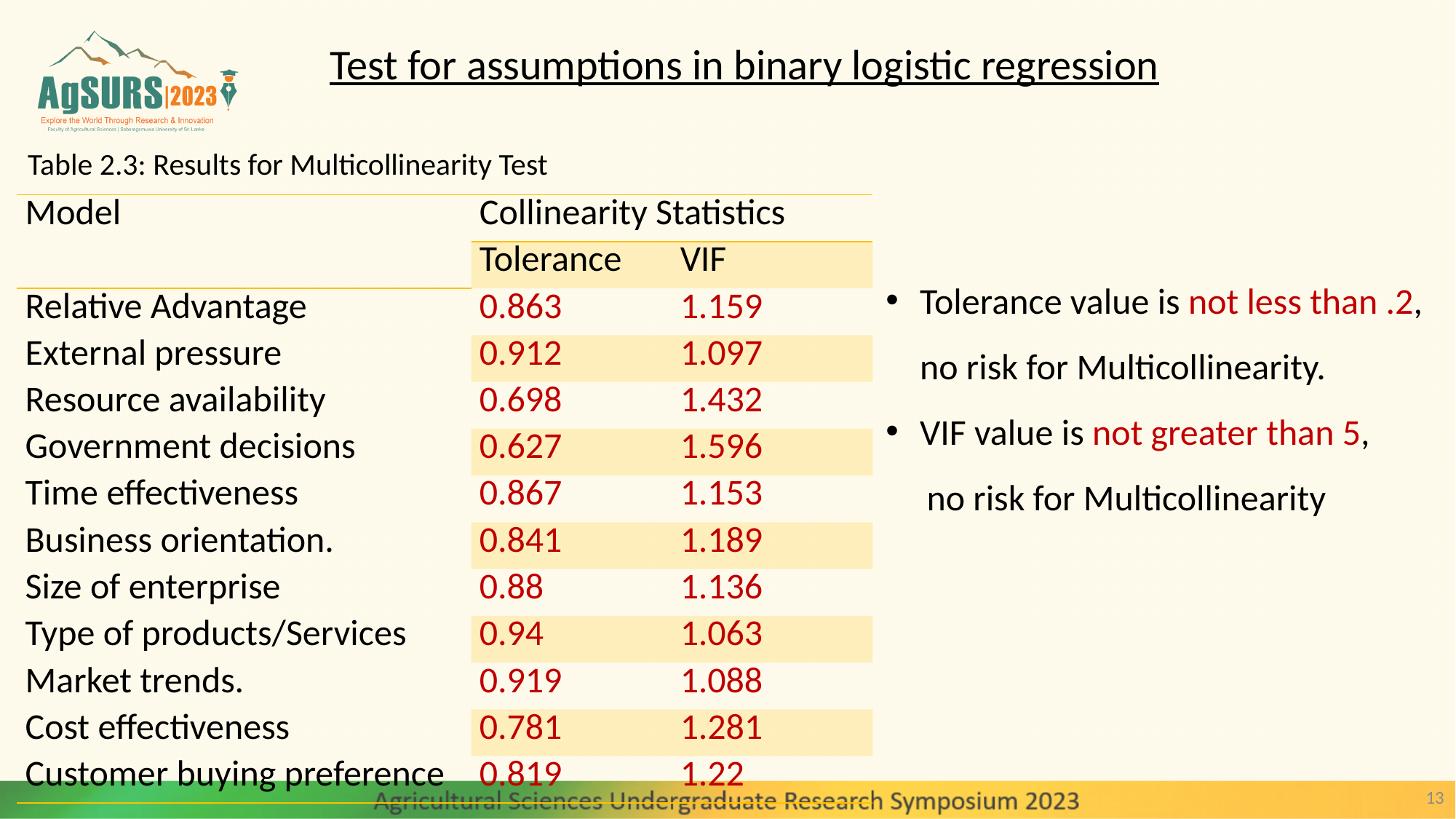

Test for assumptions in binary logistic regression
Table 2.3: Results for Multicollinearity Test
| Model | Collinearity Statistics |  |
| --- | --- | --- |
|  | Tolerance | VIF |
| Relative Advantage | 0.863 | 1.159 |
| External pressure | 0.912 | 1.097 |
| Resource availability | 0.698 | 1.432 |
| Government decisions | 0.627 | 1.596 |
| Time effectiveness | 0.867 | 1.153 |
| Business orientation. | 0.841 | 1.189 |
| Size of enterprise | 0.88 | 1.136 |
| Type of products/Services | 0.94 | 1.063 |
| Market trends. | 0.919 | 1.088 |
| Cost effectiveness | 0.781 | 1.281 |
| Customer buying preference | 0.819 | 1.22 |
Tolerance value is not less than .2, no risk for Multicollinearity.
VIF value is not greater than 5,
     no risk for Multicollinearity
13